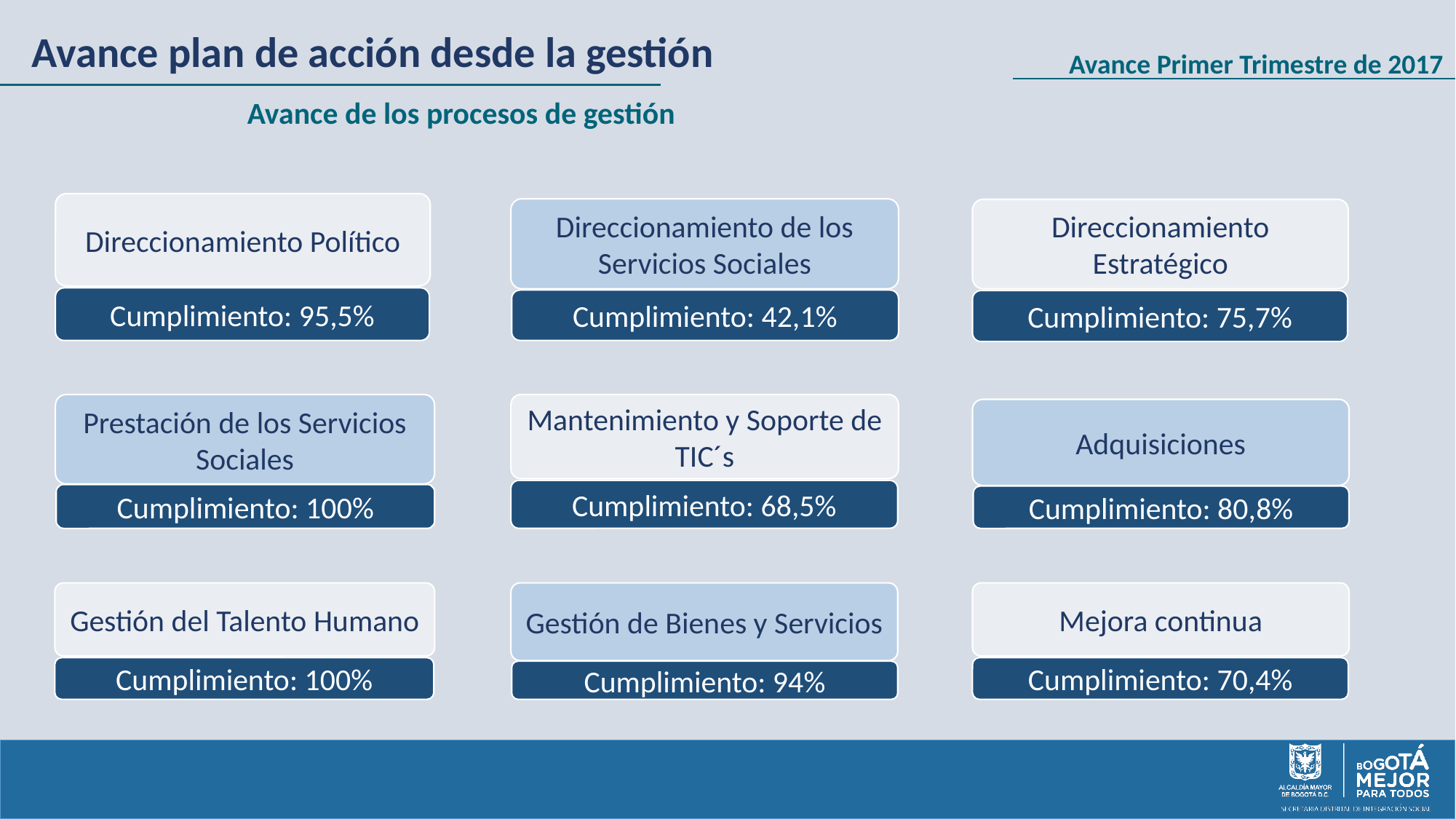

Avance plan de acción desde la gestión
 Avance Primer Trimestre de 2017
Avance de los procesos de gestión
Direccionamiento Político
Cumplimiento: 95,5%
Direccionamiento de los Servicios Sociales
Cumplimiento: 42,1%
Direccionamiento Estratégico
Cumplimiento: 75,7%
Mantenimiento y Soporte de TIC´s
Cumplimiento: 68,5%
Prestación de los Servicios Sociales
Cumplimiento: 100%
Adquisiciones
Cumplimiento: 80,8%
Gestión del Talento Humano
Cumplimiento: 100%
Gestión de Bienes y Servicios
Cumplimiento: 94%
Mejora continua
Cumplimiento: 70,4%